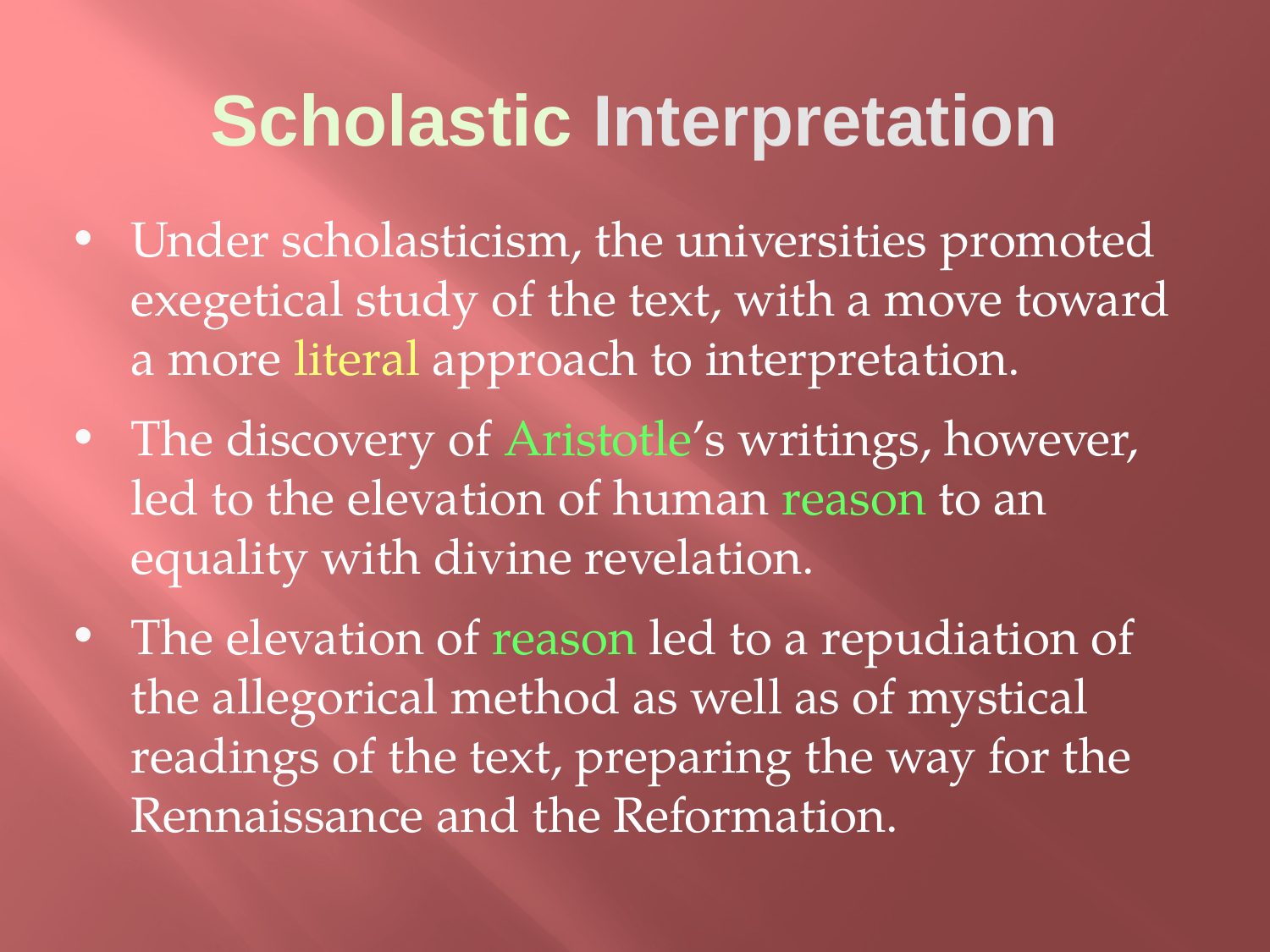

# Scholastic Interpretation
Under scholasticism, the universities promoted exegetical study of the text, with a move toward a more literal approach to interpretation.
The discovery of Aristotle’s writings, however, led to the elevation of human reason to an equality with divine revelation.
The elevation of reason led to a repudiation of the allegorical method as well as of mystical readings of the text, preparing the way for the Rennaissance and the Reformation.